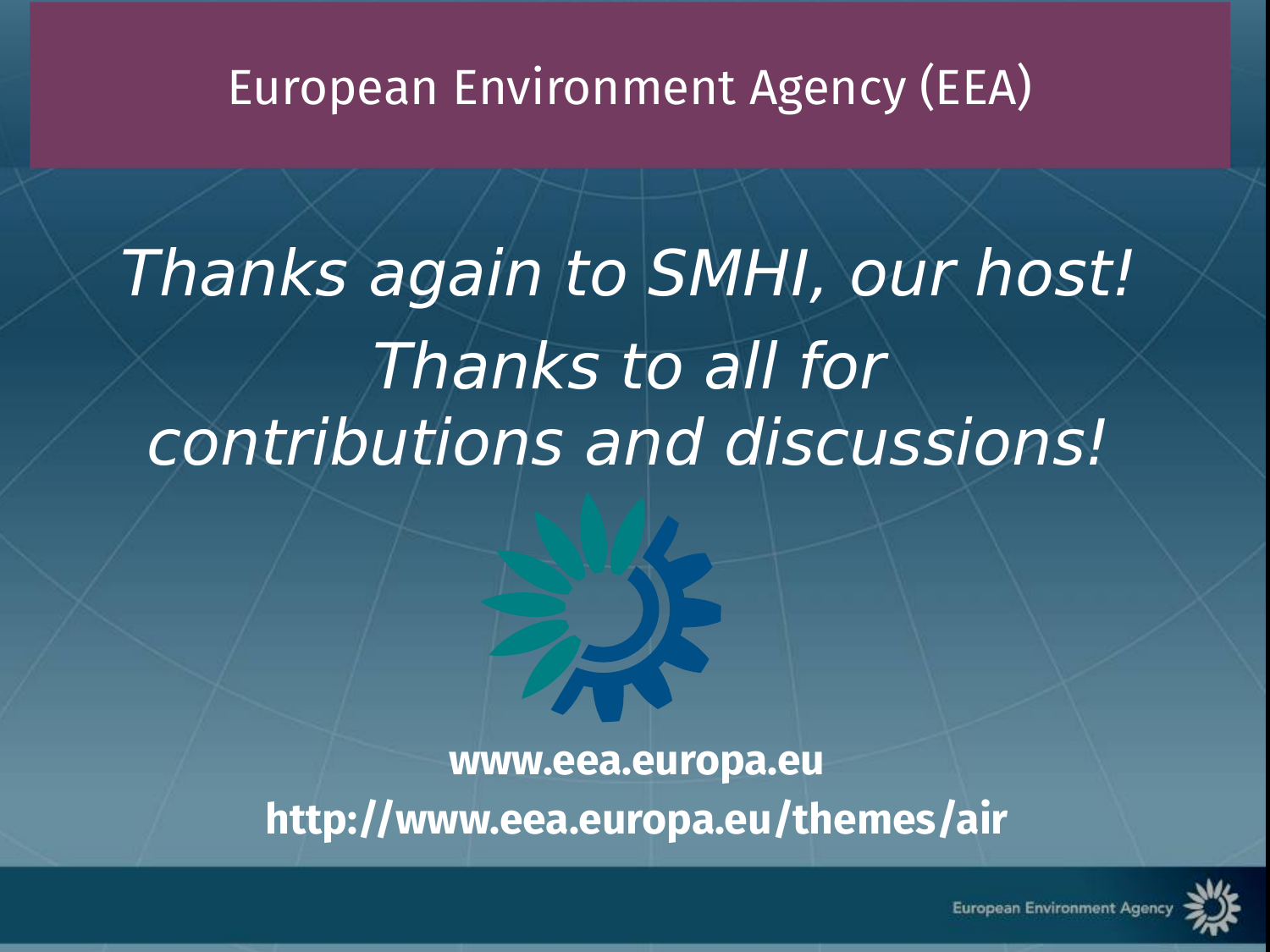

# European Environment Agency (EEA)
Thanks again to SMHI, our host!

Thanks to all for
contributions and discussions!

www.eea.europa.eu
http://www.eea.europa.eu/themes/air